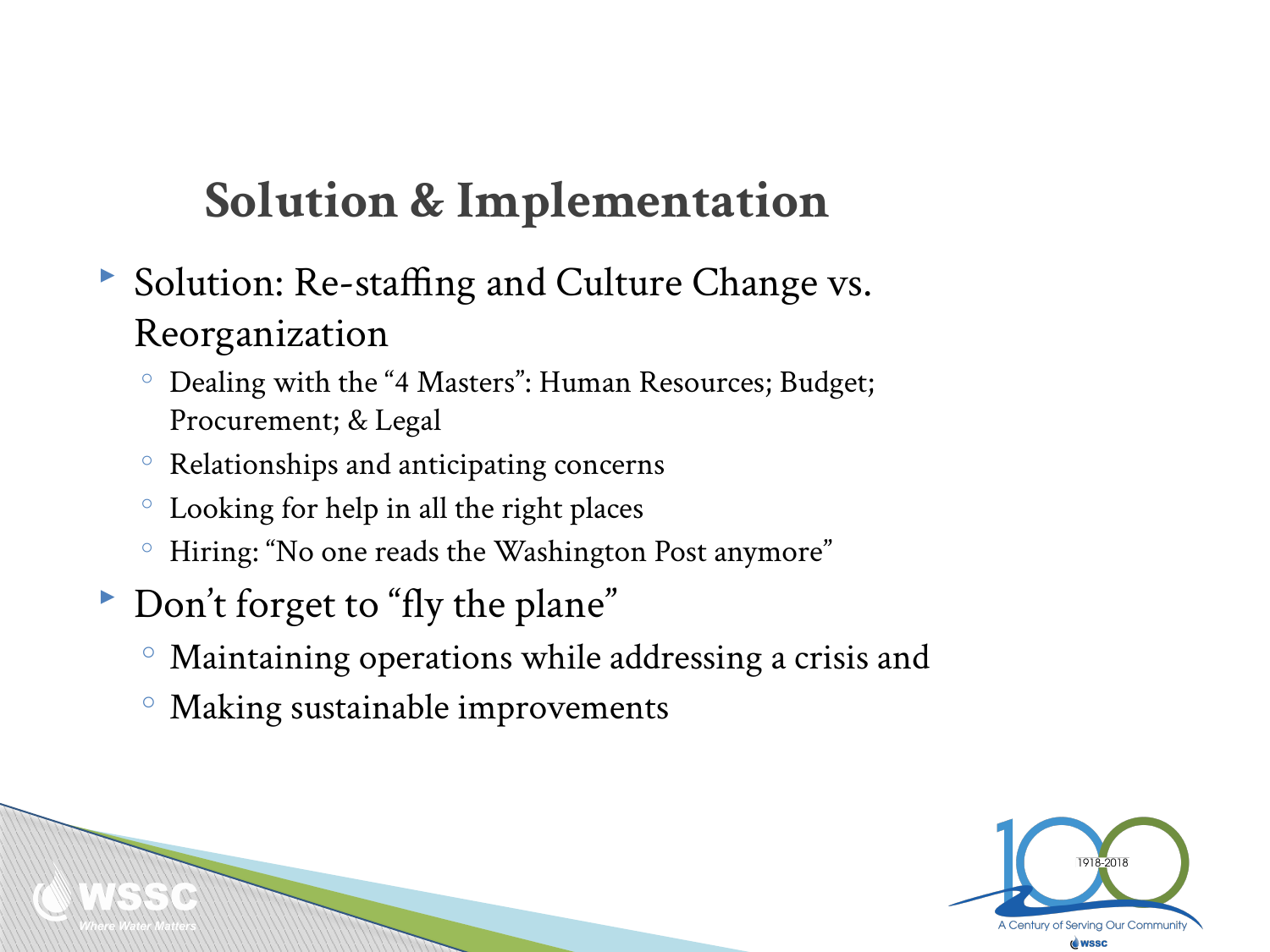

# Solution & Implementation
Solution: Re-staffing and Culture Change vs. Reorganization
Dealing with the “4 Masters”: Human Resources; Budget; Procurement; & Legal
Relationships and anticipating concerns
Looking for help in all the right places
Hiring: “No one reads the Washington Post anymore”
Don’t forget to “fly the plane”
Maintaining operations while addressing a crisis and
Making sustainable improvements